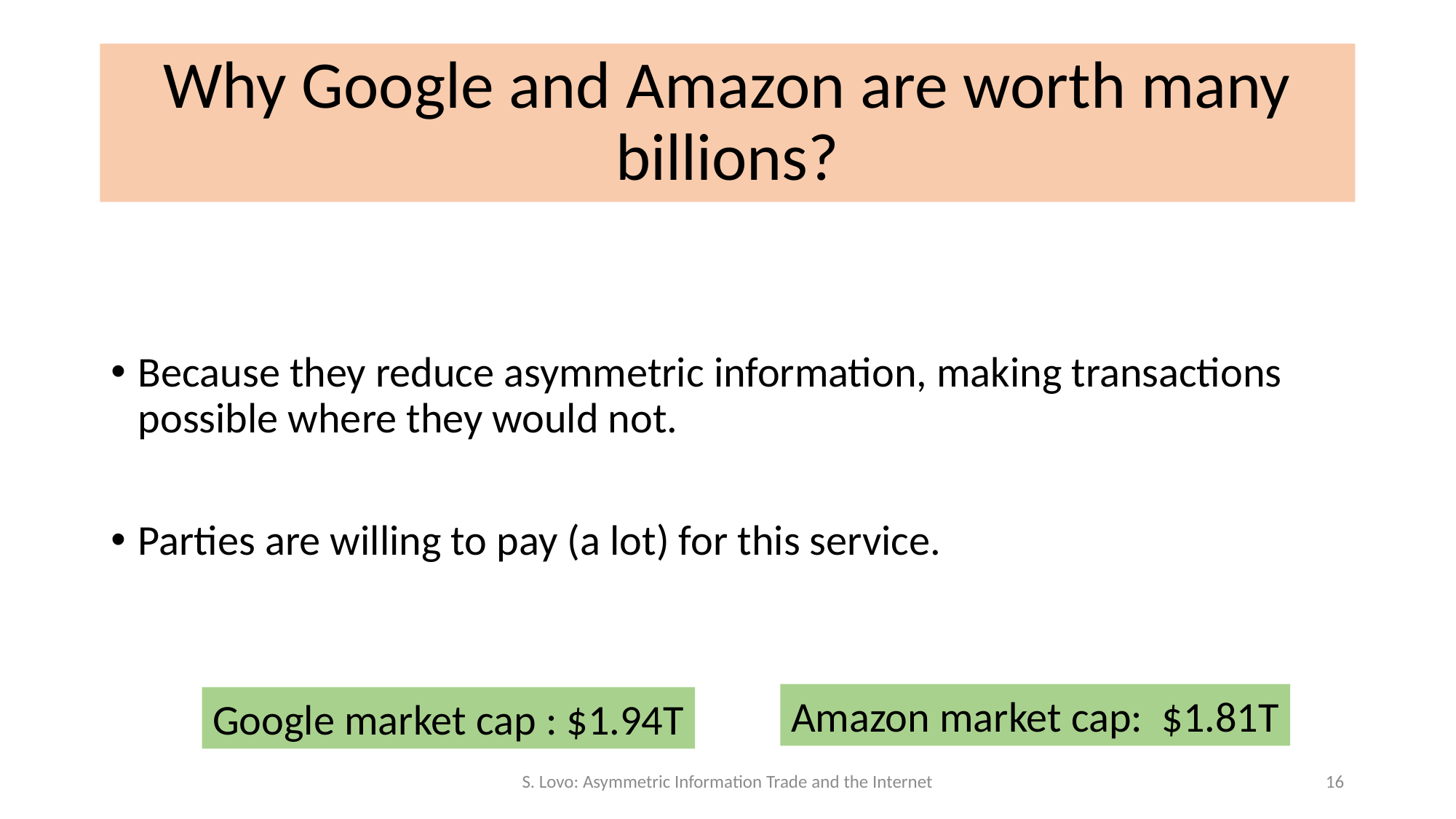

# Why Google and Amazon are worth many billions?

Because they reduce asymmetric information, making transactions possible where they would not.

Parties are willing to pay (a lot) for this service.
Amazon market cap:  $1.81T
Google market cap : $1.94T
S. Lovo: Asymmetric Information Trade and the Internet
16